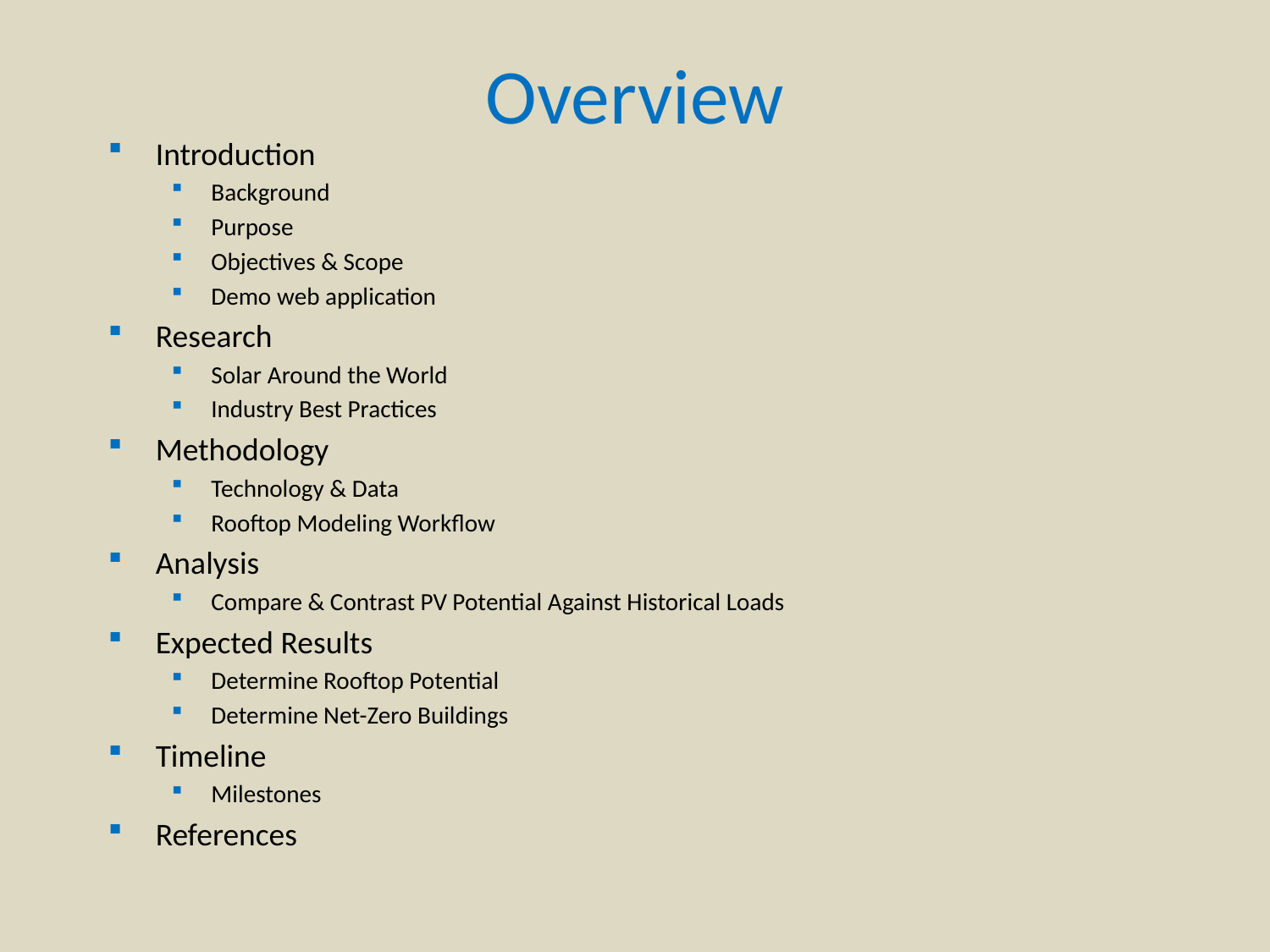

# Overview
Introduction
Background
Purpose
Objectives & Scope
Demo web application
Research
Solar Around the World
Industry Best Practices
Methodology
Technology & Data
Rooftop Modeling Workflow
Analysis
Compare & Contrast PV Potential Against Historical Loads
Expected Results
Determine Rooftop Potential
Determine Net-Zero Buildings
Timeline
Milestones
References